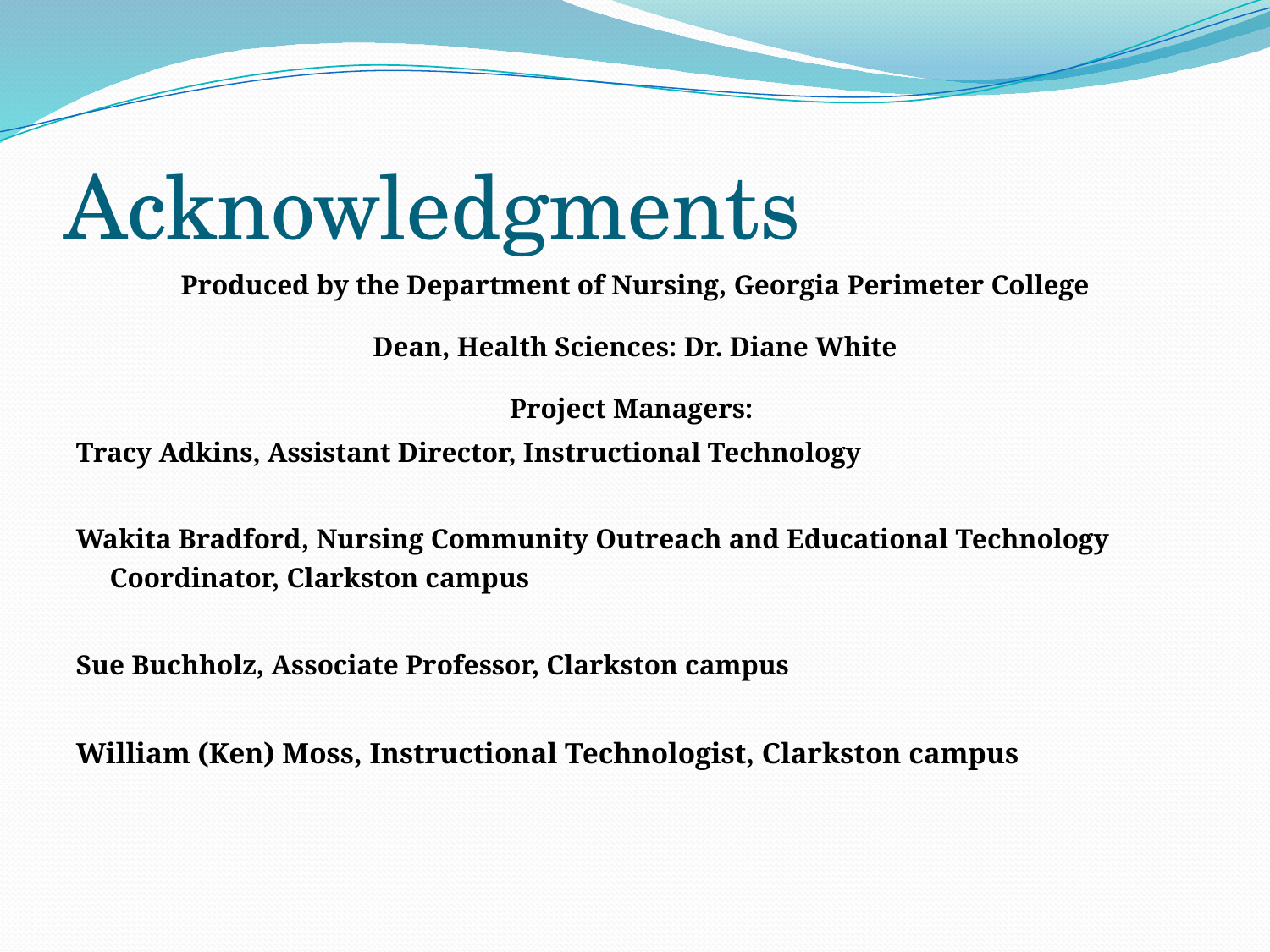

# Acknowledgments
Produced by the Department of Nursing, Georgia Perimeter College

Dean, Health Sciences: Dr. Diane White

Project Managers:
Tracy Adkins, Assistant Director, Instructional Technology

Wakita Bradford, Nursing Community Outreach and Educational Technology Coordinator, Clarkston campus

Sue Buchholz, Associate Professor, Clarkston campus

William (Ken) Moss, Instructional Technologist, Clarkston campus